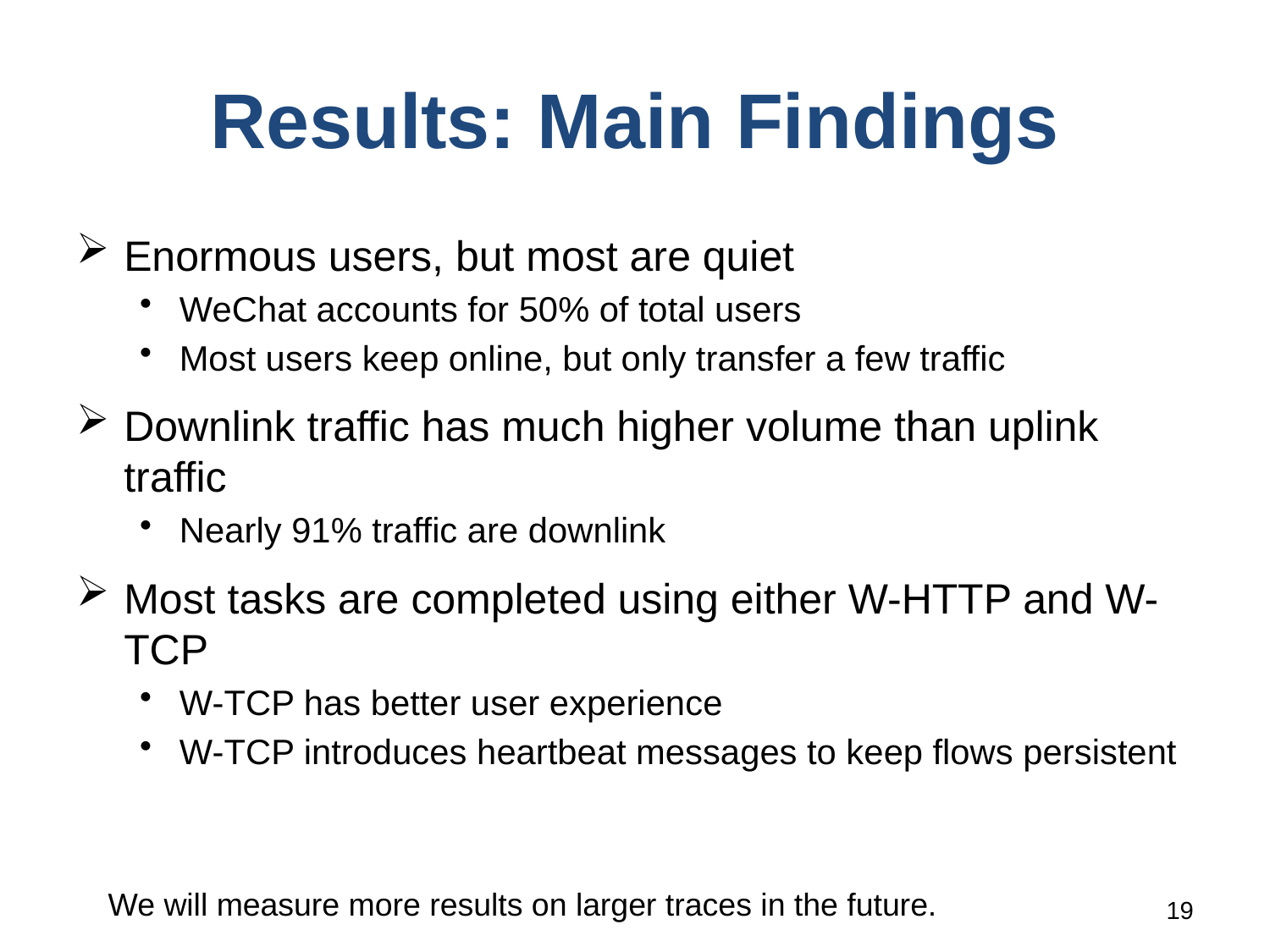

# Results: Main Findings
Enormous users, but most are quiet
WeChat accounts for 50% of total users
Most users keep online, but only transfer a few traffic
Downlink traffic has much higher volume than uplink traffic
Nearly 91% traffic are downlink
Most tasks are completed using either W-HTTP and W-TCP
W-TCP has better user experience
W-TCP introduces heartbeat messages to keep flows persistent
We will measure more results on larger traces in the future.
19